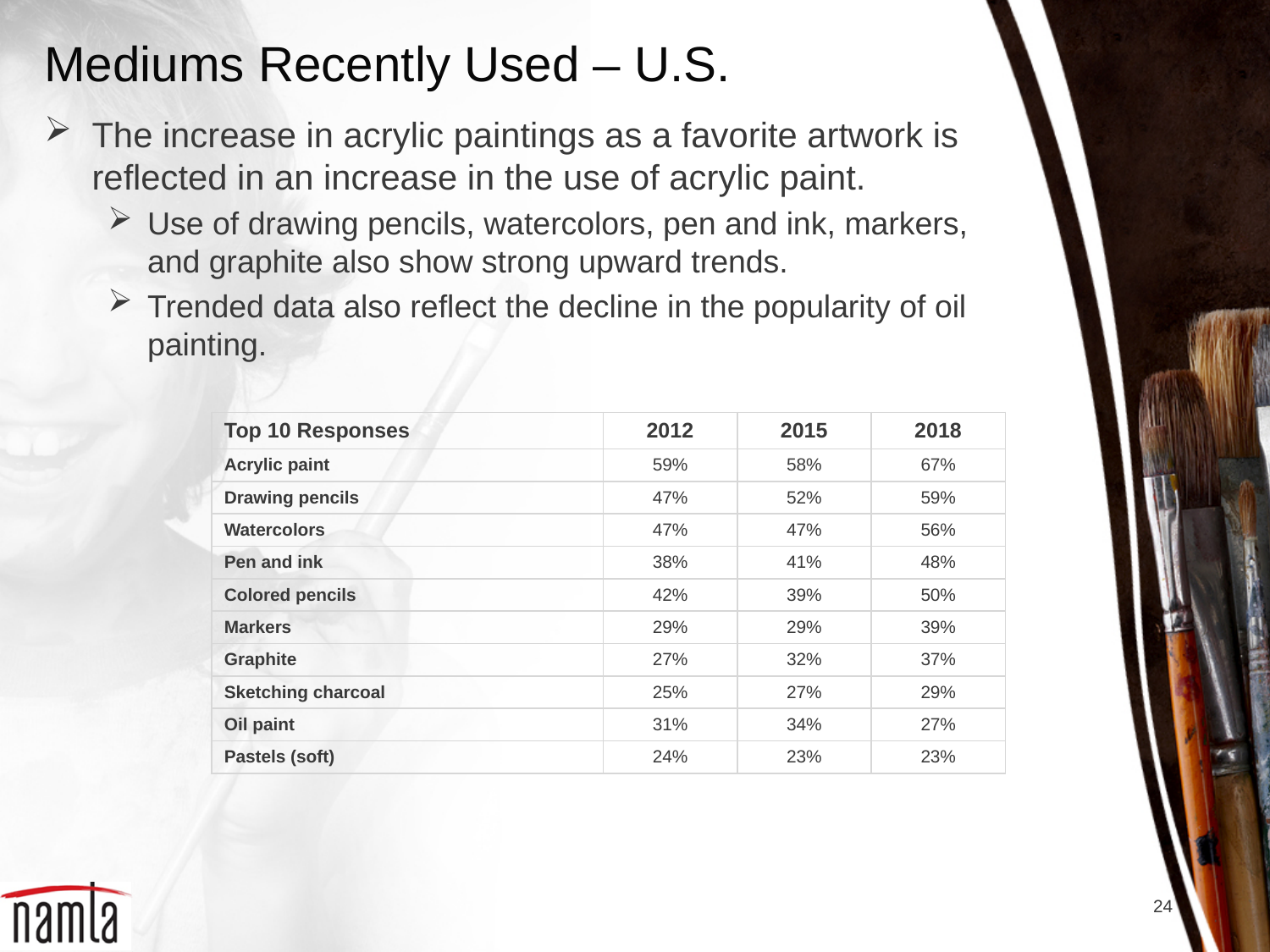

# Mediums Recently Used – U.S.
The increase in acrylic paintings as a favorite artwork is reflected in an increase in the use of acrylic paint.
Use of drawing pencils, watercolors, pen and ink, markers, and graphite also show strong upward trends.
Trended data also reflect the decline in the popularity of oil painting.
| Top 10 Responses | 2012 | 2015 | 2018 |
| --- | --- | --- | --- |
| Acrylic paint | 59% | 58% | 67% |
| Drawing pencils | 47% | 52% | 59% |
| Watercolors | 47% | 47% | 56% |
| Pen and ink | 38% | 41% | 48% |
| Colored pencils | 42% | 39% | 50% |
| Markers | 29% | 29% | 39% |
| Graphite | 27% | 32% | 37% |
| Sketching charcoal | 25% | 27% | 29% |
| Oil paint | 31% | 34% | 27% |
| Pastels (soft) | 24% | 23% | 23% |
24